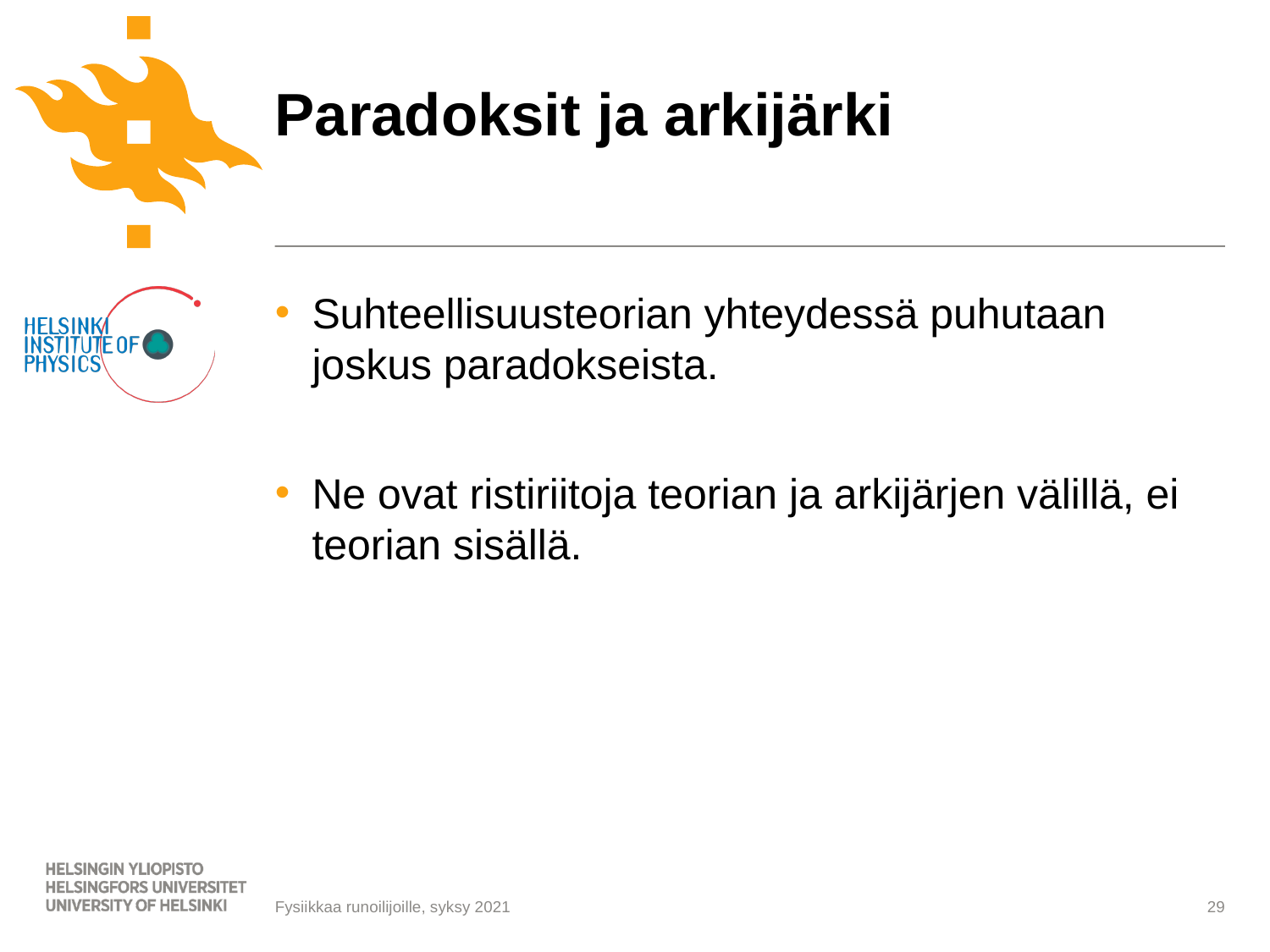

# Paradoksit ja arkijärki
Suhteellisuusteorian yhteydessä puhutaan joskus paradokseista.

Ne ovat ristiriitoja teorian ja arkijärjen välillä, ei teorian sisällä.
29
Fysiikkaa runoilijoille, syksy 2021